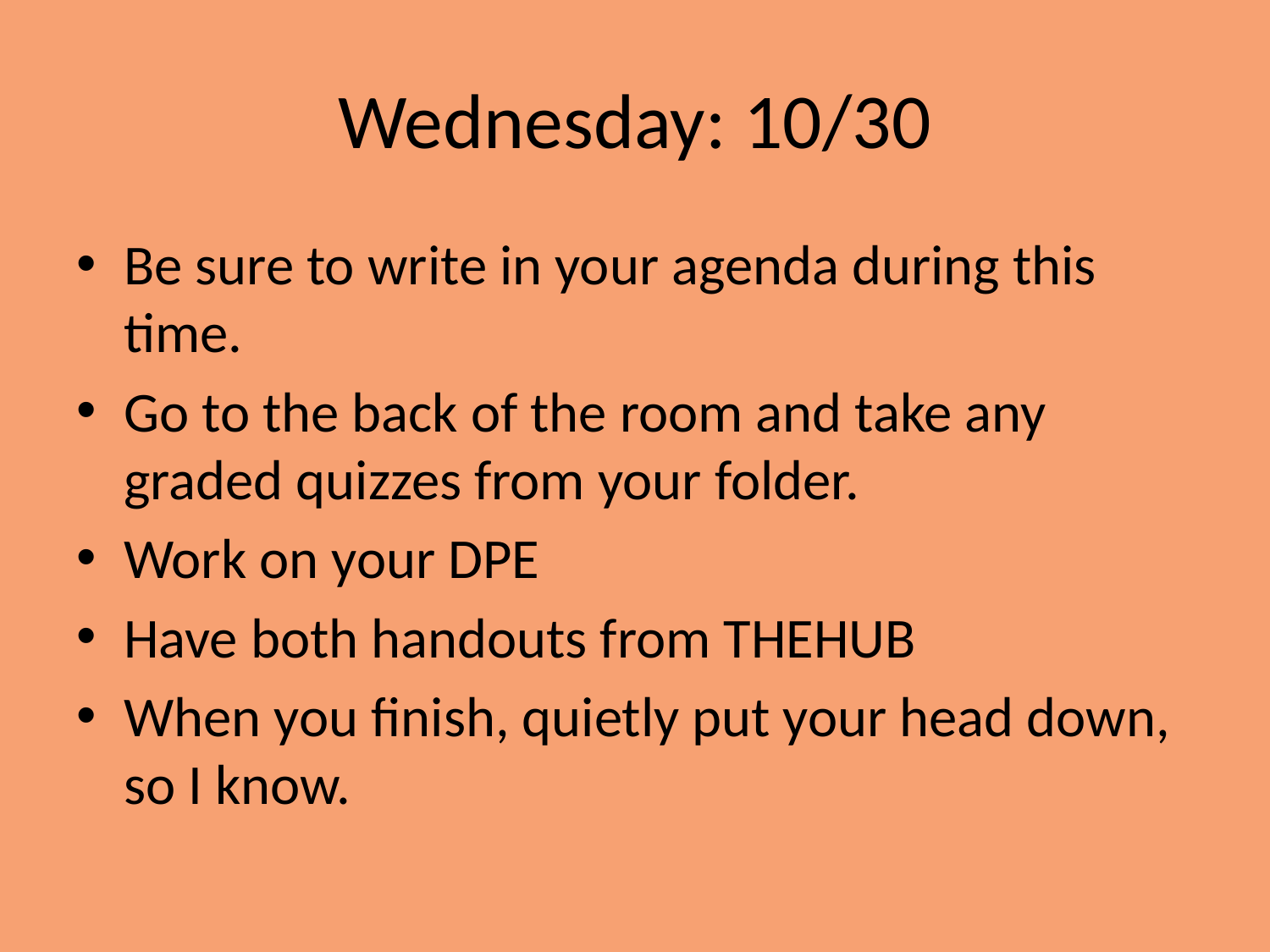

# Wednesday: 10/30
Be sure to write in your agenda during this time.
Go to the back of the room and take any graded quizzes from your folder.
Work on your DPE
Have both handouts from THEHUB
When you finish, quietly put your head down, so I know.